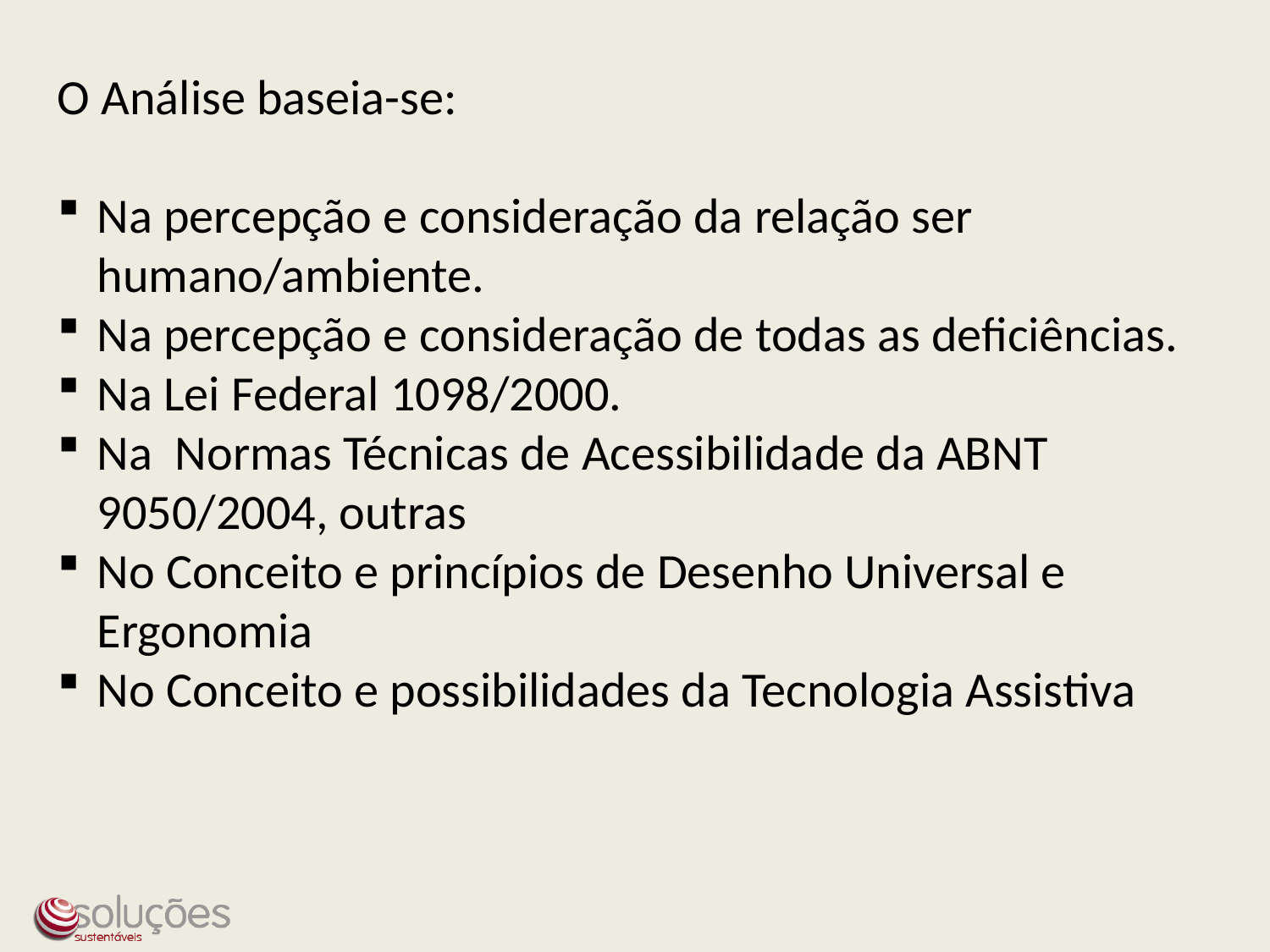

O Análise baseia-se:

Na percepção e consideração da relação ser humano/ambiente.
Na percepção e consideração de todas as deficiências.
Na Lei Federal 1098/2000.
Na  Normas Técnicas de Acessibilidade da ABNT 9050/2004, outras
No Conceito e princípios de Desenho Universal e Ergonomia
No Conceito e possibilidades da Tecnologia Assistiva